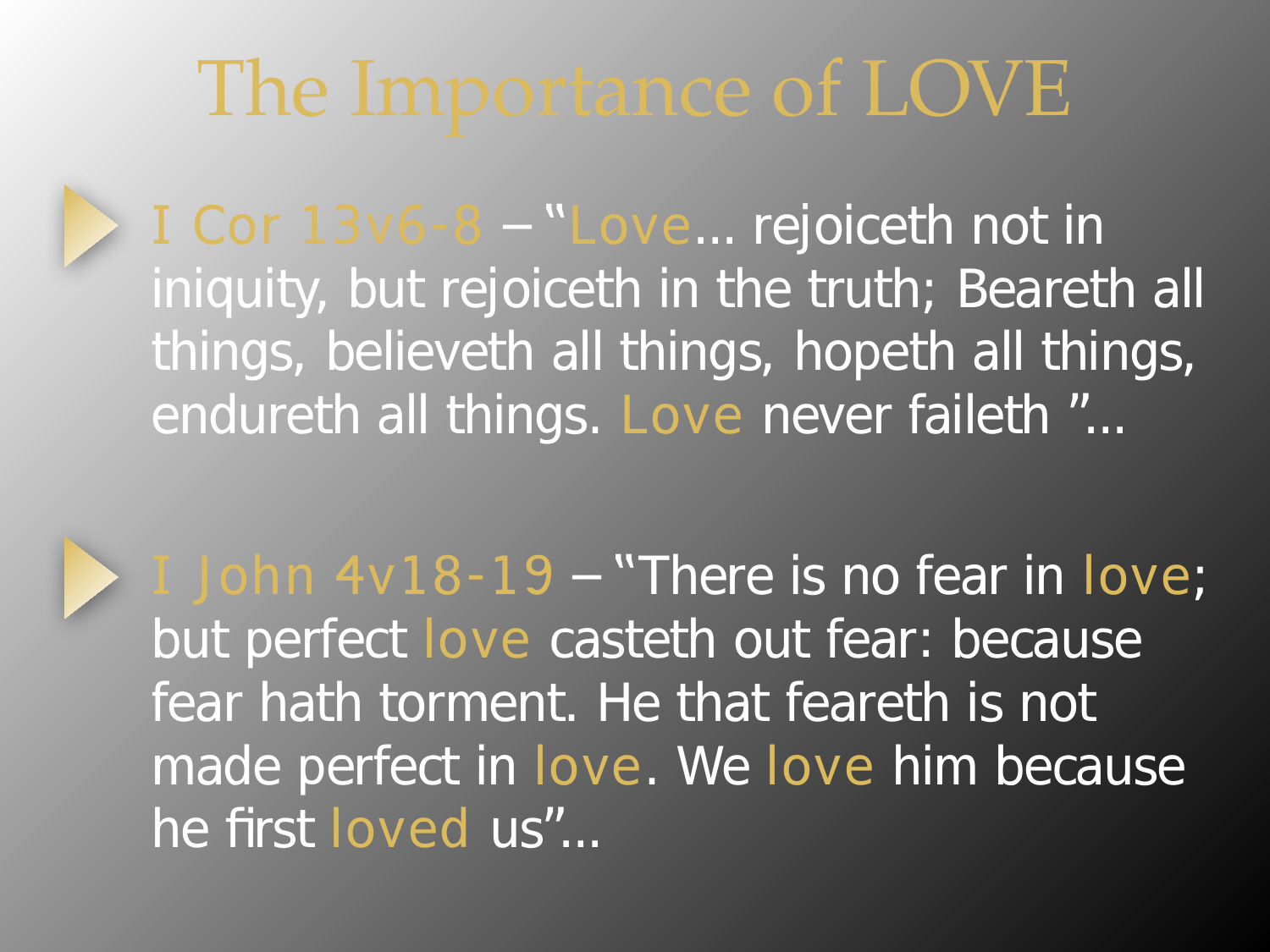

# The Importance of LOVE
I Cor 13v6-8 – “Love… rejoiceth not in iniquity, but rejoiceth in the truth; Beareth all things, believeth all things, hopeth all things, endureth all things. Love never faileth ”…

I John 4v18-19 – “There is no fear in love; but perfect love casteth out fear: because fear hath torment. He that feareth is not made perfect in love. We love him because he first loved us”…